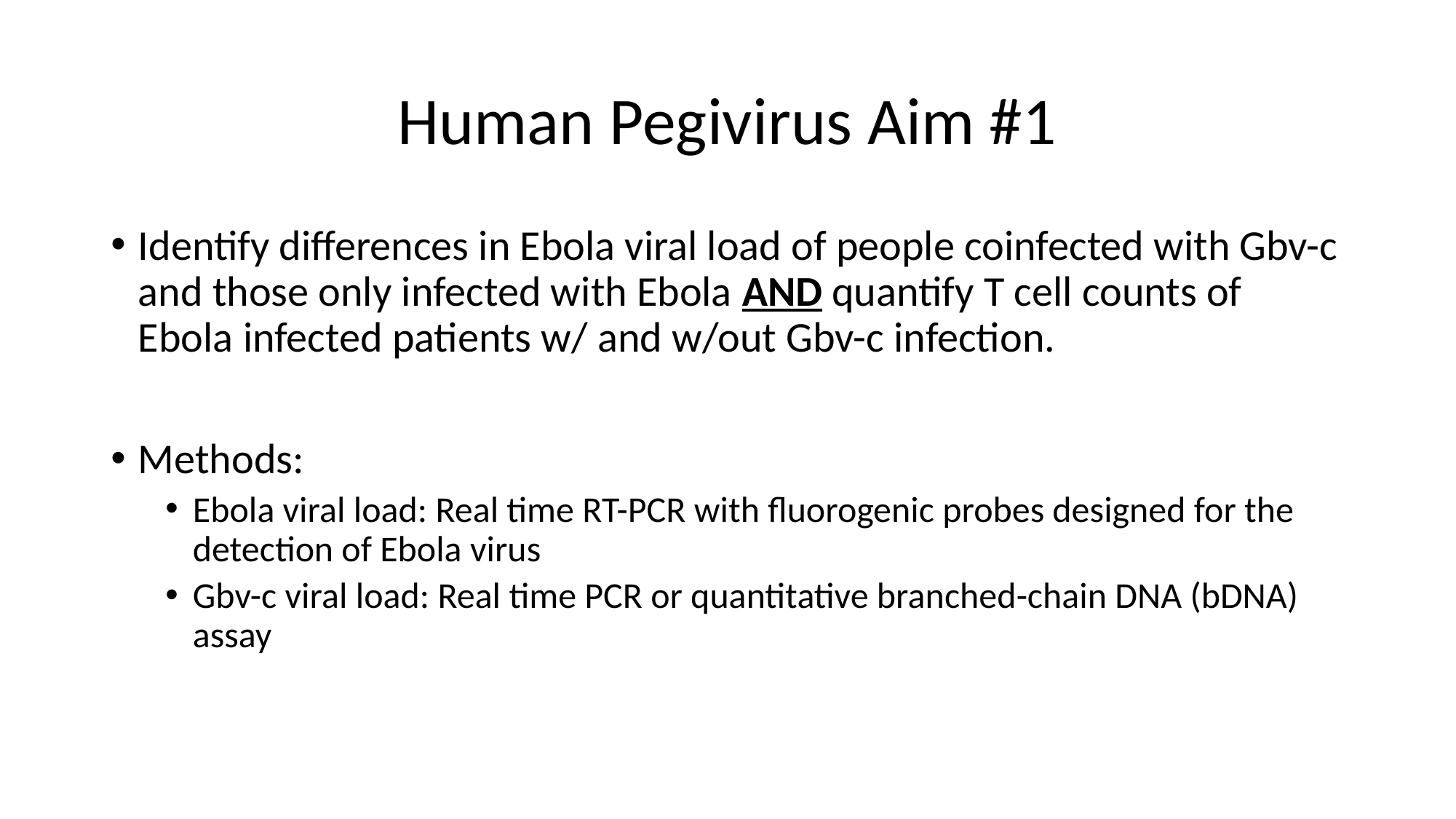

# Human Pegivirus Aim #1
Identify differences in Ebola viral load of people coinfected with Gbv-c and those only infected with Ebola AND quantify T cell counts of Ebola infected patients w/ and w/out Gbv-c infection.

Methods:
Ebola viral load: Real time RT-PCR with fluorogenic probes designed for the detection of Ebola virus
Gbv-c viral load: Real time PCR or quantitative branched-chain DNA (bDNA) assay